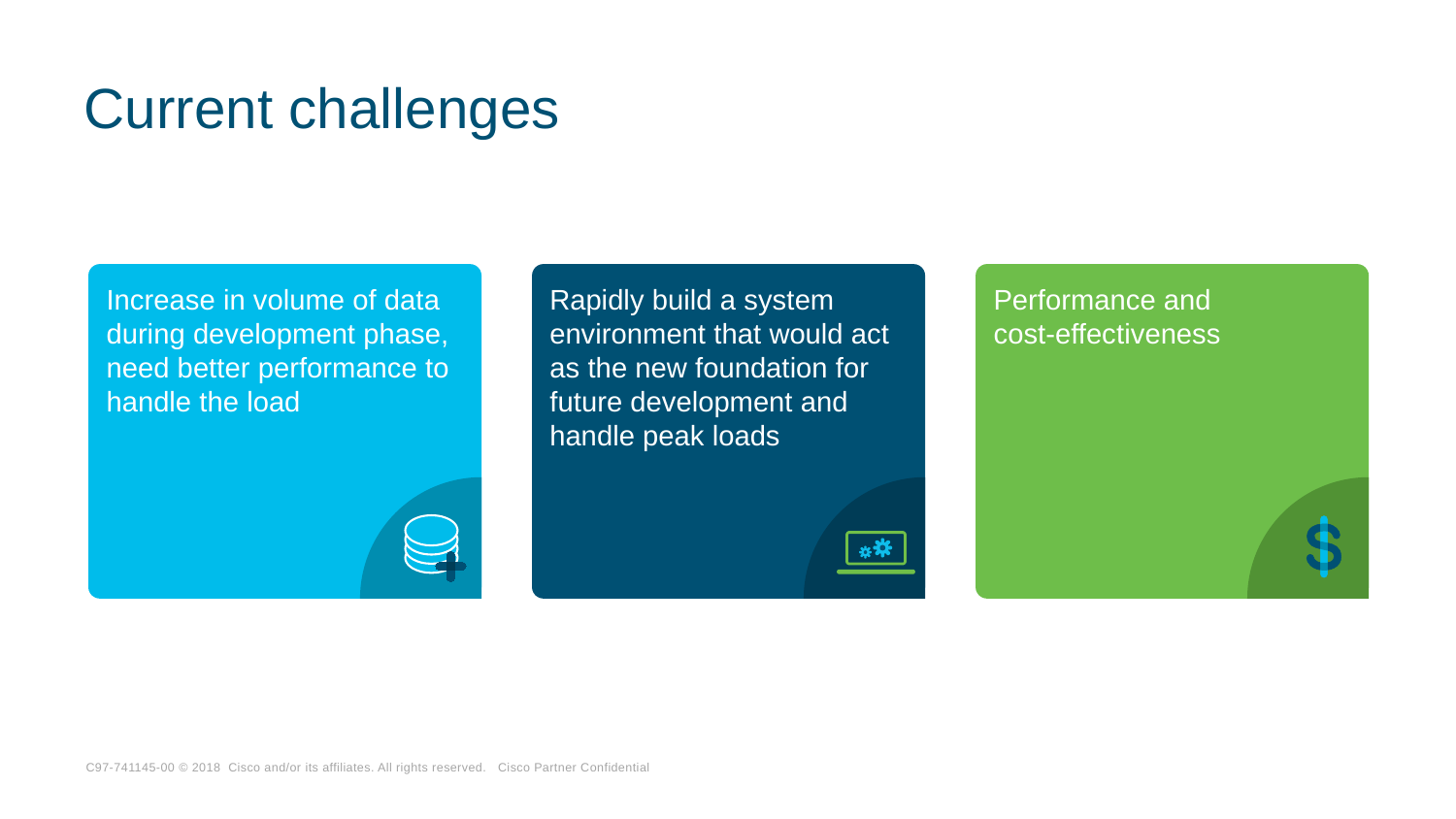

# Current challenges
Increase in volume of data during development phase, need better performance to handle the load
Rapidly build a system environment that would act as the new foundation for future development and handle peak loads
Performance and
cost-effectiveness